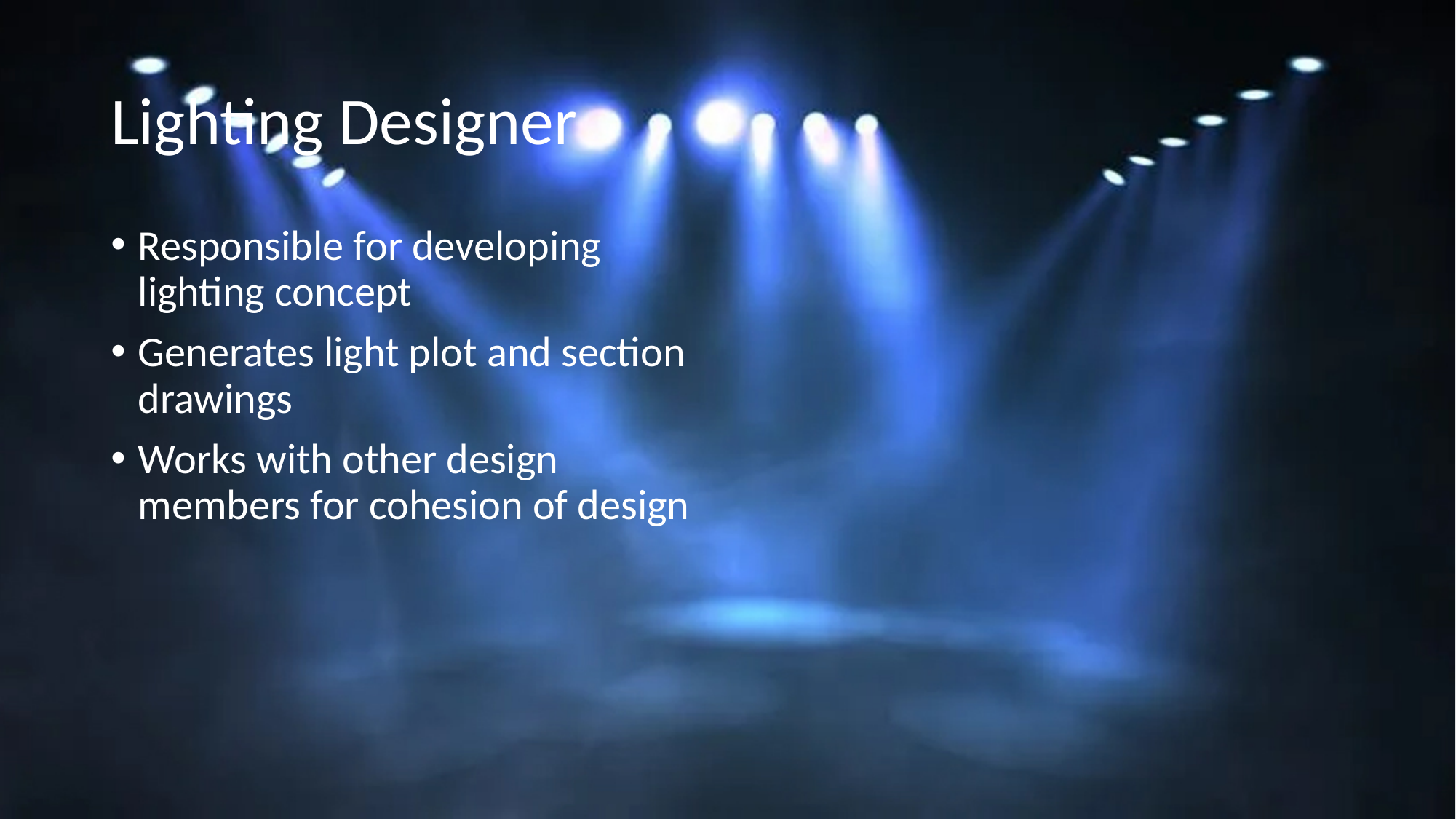

# Lighting Designer
Responsible for developing lighting concept
Generates light plot and section drawings
Works with other design members for cohesion of design